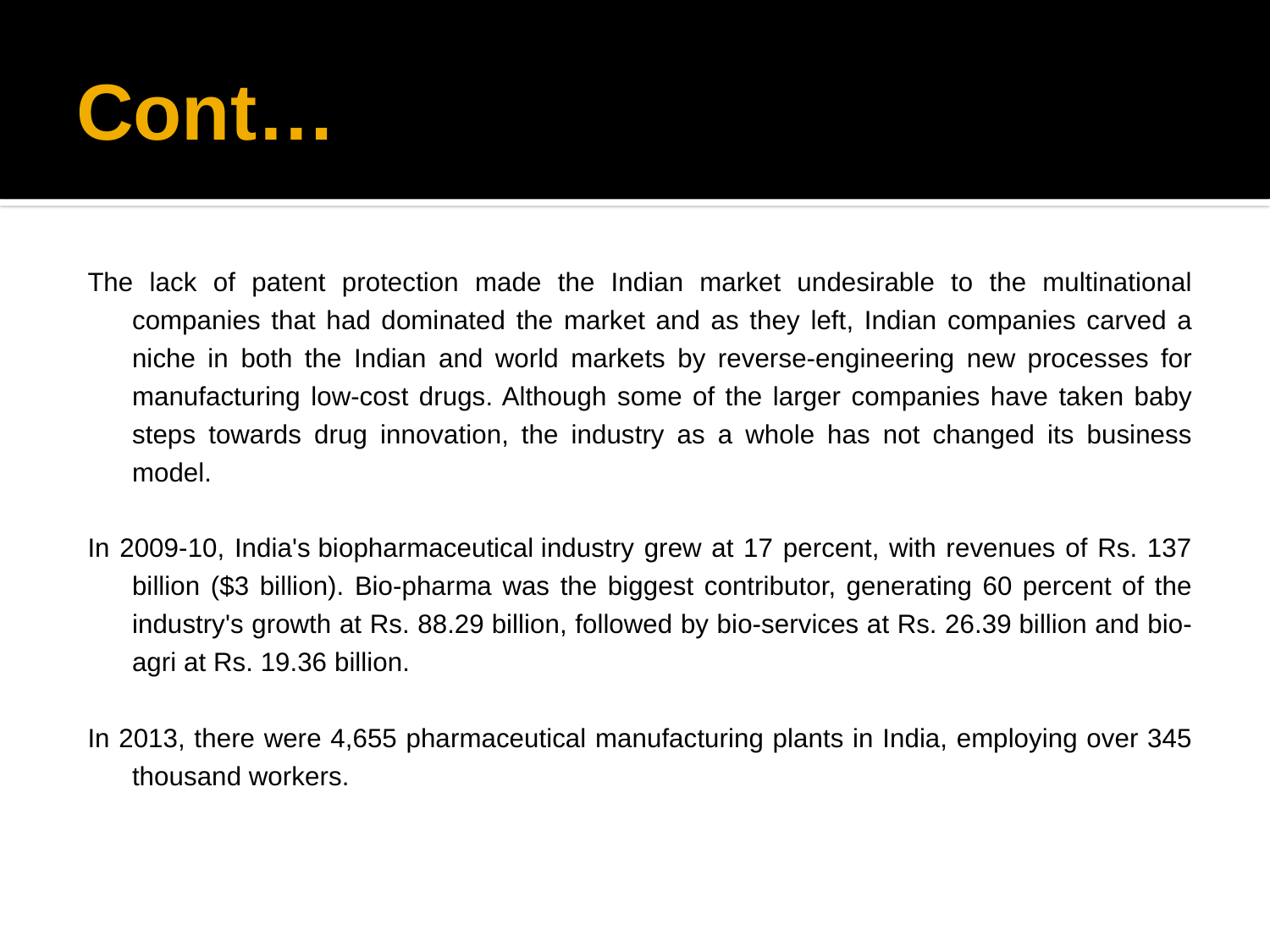

# Cont…
The lack of patent protection made the Indian market undesirable to the multinational companies that had dominated the market and as they left, Indian companies carved a niche in both the Indian and world markets by reverse-engineering new processes for manufacturing low-cost drugs. Although some of the larger companies have taken baby steps towards drug innovation, the industry as a whole has not changed its business model.

In 2009-10, India's biopharmaceutical industry grew at 17 percent, with revenues of Rs. 137 billion ($3 billion). Bio-pharma was the biggest contributor, generating 60 percent of the industry's growth at Rs. 88.29 billion, followed by bio-services at Rs. 26.39 billion and bio-agri at Rs. 19.36 billion.

In 2013, there were 4,655 pharmaceutical manufacturing plants in India, employing over 345 thousand workers.